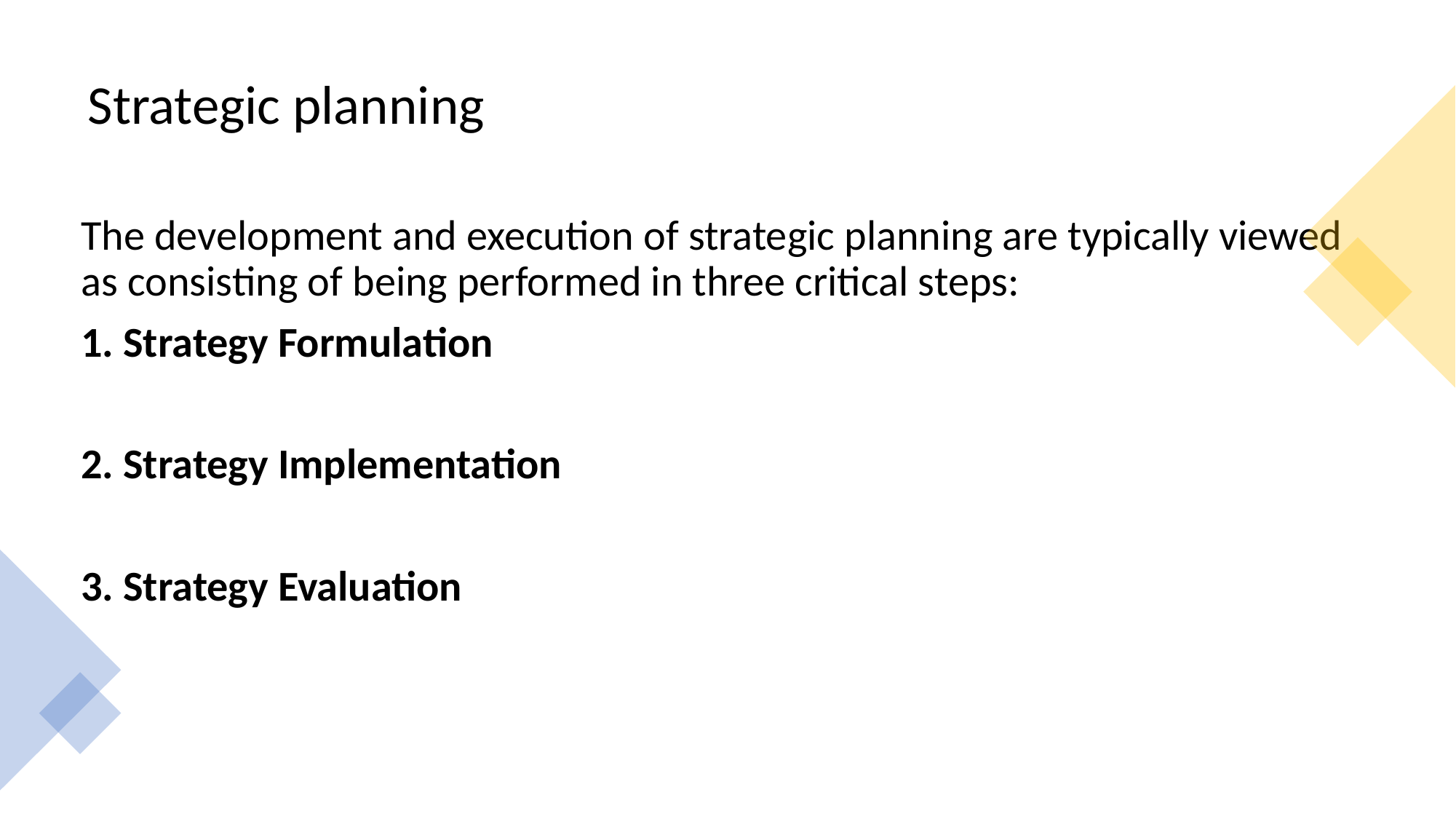

# Strategic planning

The development and execution of strategic planning are typically viewed as consisting of being performed in three critical steps:
1. Strategy Formulation

2. Strategy Implementation

3. Strategy Evaluation